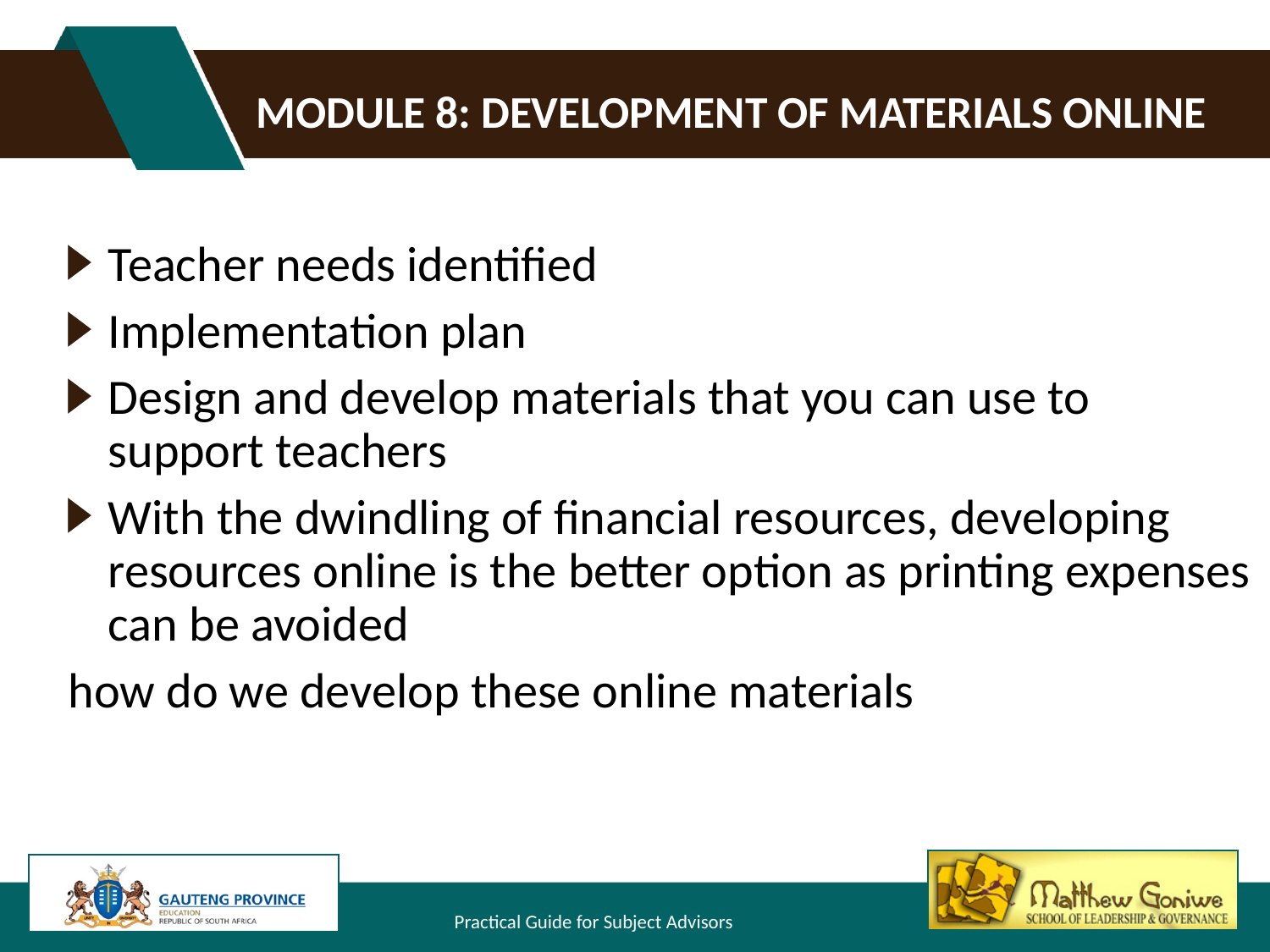

# Module 8: DEVELOPMENT OF MATERIALS ONLINE
Teacher needs identified
Implementation plan
Design and develop materials that you can use to support teachers
With the dwindling of financial resources, developing resources online is the better option as printing expenses can be avoided
how do we develop these online materials